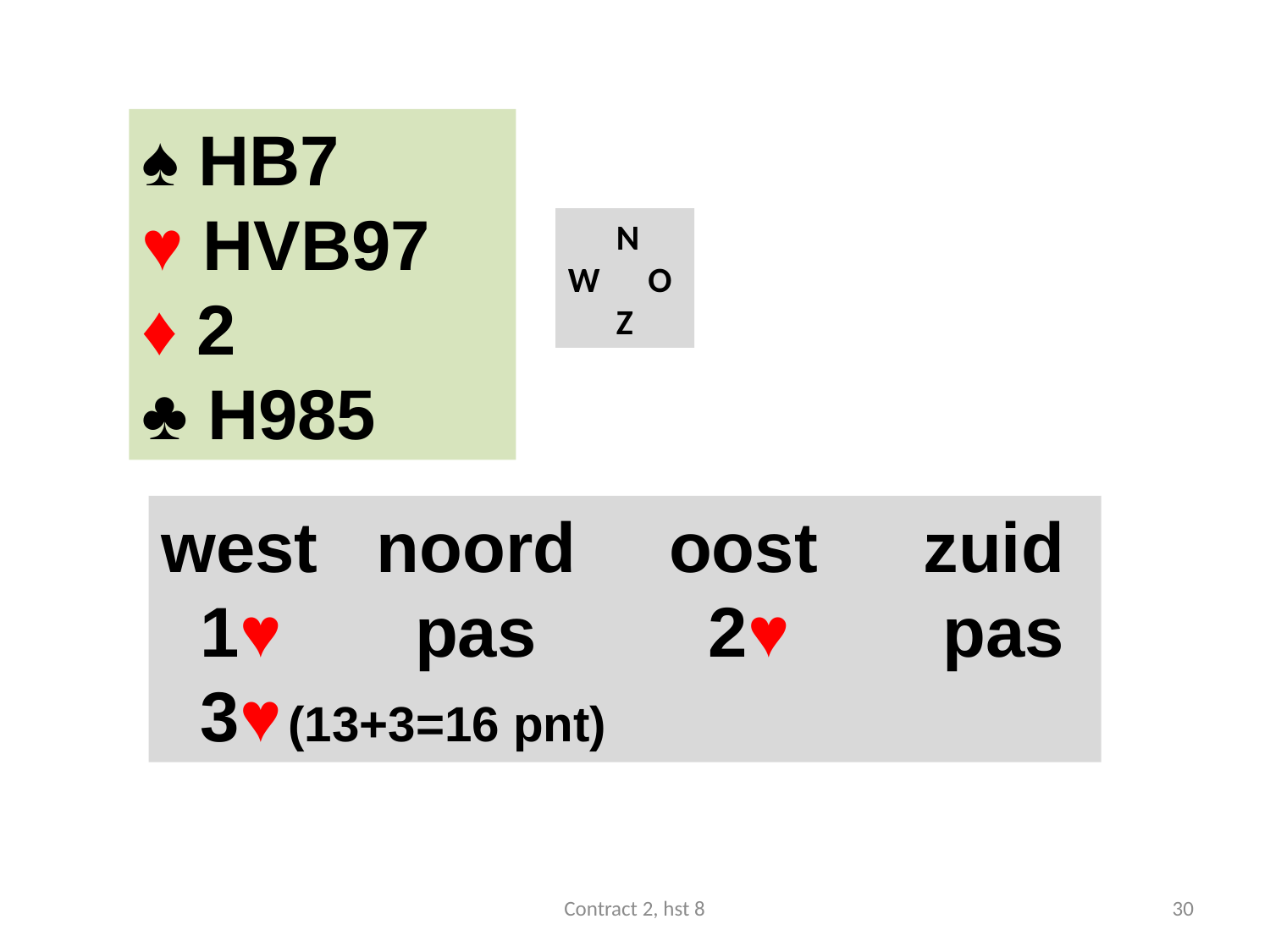

#
♠ HB7
♥ HVB97
♦ 2
♣ H985
      N
W      O
      Z
west   noord	oost	zuid
  1♥ 	pas		  2♥ 	 pas
  3♥	(13+3=16 pnt)

Contract 2, hst 8
30